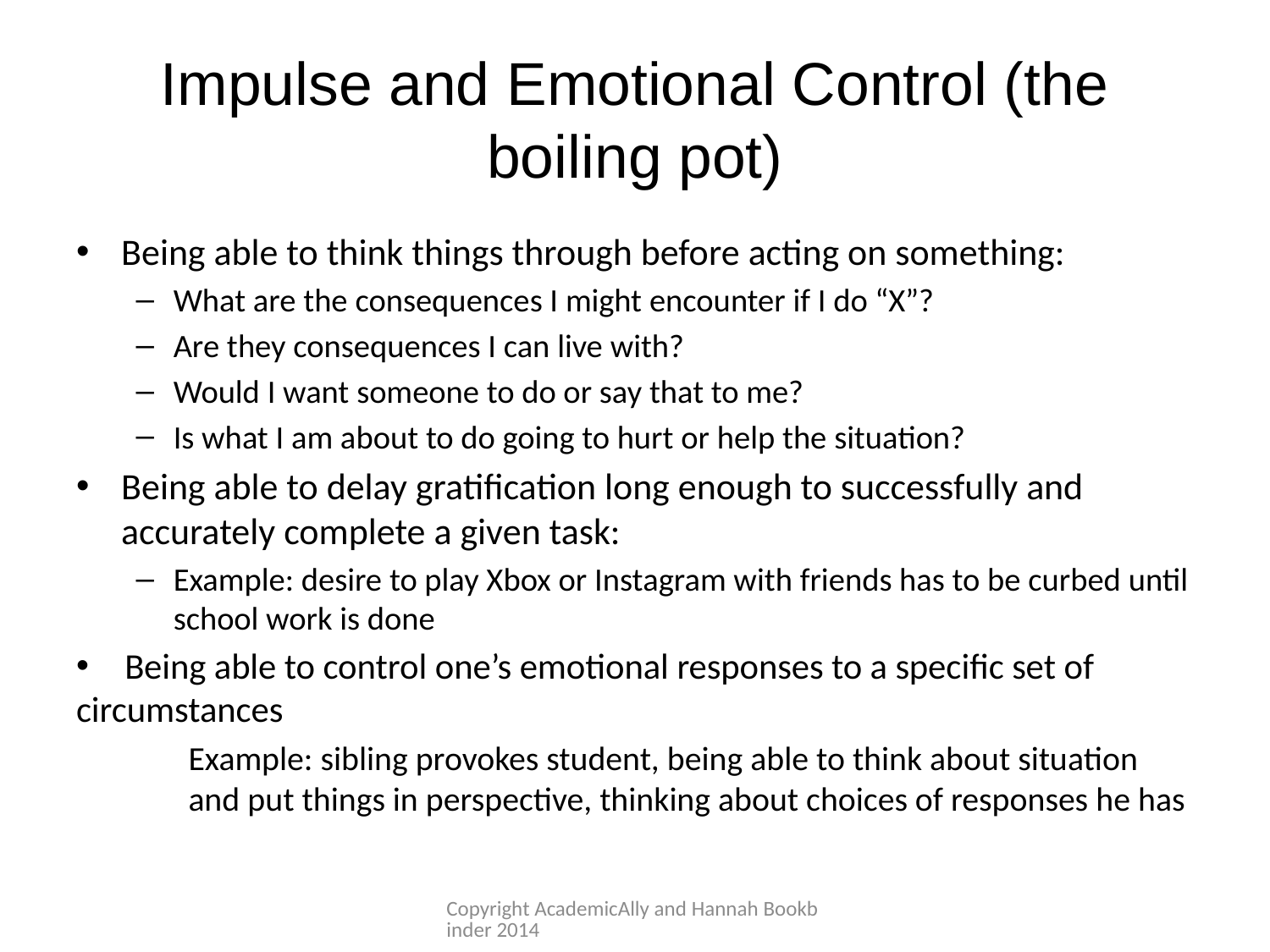

# Impulse and Emotional Control (the boiling pot)
Being able to think things through before acting on something:
What are the consequences I might encounter if I do “X”?
Are they consequences I can live with?
Would I want someone to do or say that to me?
Is what I am about to do going to hurt or help the situation?
Being able to delay gratification long enough to successfully and accurately complete a given task:
Example: desire to play Xbox or Instagram with friends has to be curbed until school work is done
     Being able to control one’s emotional responses to a specific set of     circumstances
Example: sibling provokes student, being able to think about situation and put things in perspective, thinking about choices of responses he has

Copyright AcademicAlly and Hannah Bookbinder 2014